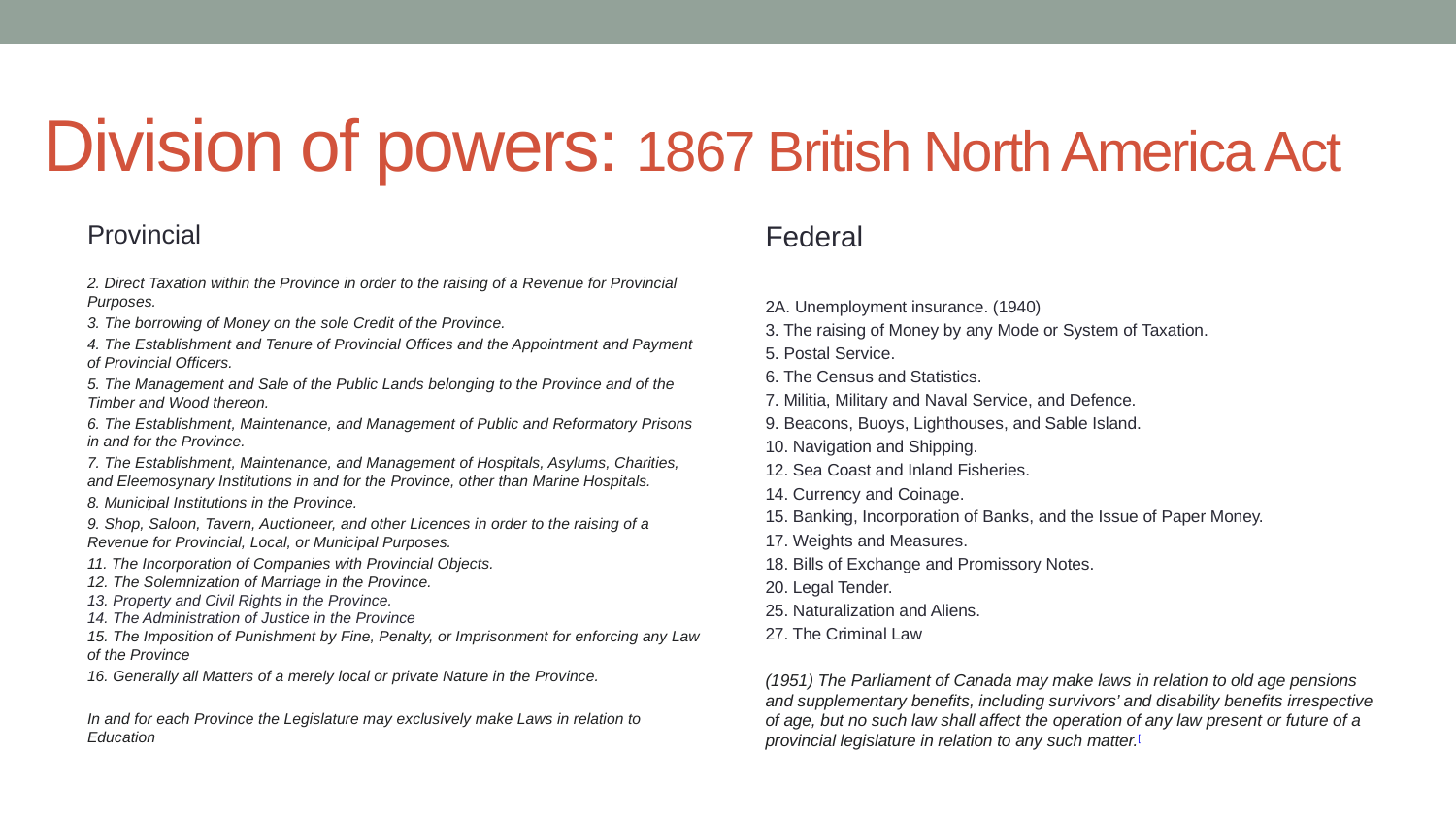

# Division of powers: 1867 British North America Act
Provincial

2. Direct Taxation within the Province in order to the raising of a Revenue for Provincial Purposes.
3. The borrowing of Money on the sole Credit of the Province.
4. The Establishment and Tenure of Provincial Offices and the Appointment and Payment of Provincial Officers.
5. The Management and Sale of the Public Lands belonging to the Province and of the Timber and Wood thereon.
6. The Establishment, Maintenance, and Management of Public and Reformatory Prisons in and for the Province.
7. The Establishment, Maintenance, and Management of Hospitals, Asylums, Charities, and Eleemosynary Institutions in and for the Province, other than Marine Hospitals.
8. Municipal Institutions in the Province.
9. Shop, Saloon, Tavern, Auctioneer, and other Licences in order to the raising of a Revenue for Provincial, Local, or Municipal Purposes.
11. The Incorporation of Companies with Provincial Objects.
12. The Solemnization of Marriage in the Province.
13. Property and Civil Rights in the Province.
14. The Administration of Justice in the Province
15. The Imposition of Punishment by Fine, Penalty, or Imprisonment for enforcing any Law of the Province
16. Generally all Matters of a merely local or private Nature in the Province.

In and for each Province the Legislature may exclusively make Laws in relation to Education

Federal

2A. Unemployment insurance. (1940)
3. The raising of Money by any Mode or System of Taxation.
5. Postal Service.
6. The Census and Statistics.
7. Militia, Military and Naval Service, and Defence.
9. Beacons, Buoys, Lighthouses, and Sable Island.
10. Navigation and Shipping.
12. Sea Coast and Inland Fisheries.
14. Currency and Coinage.
15. Banking, Incorporation of Banks, and the Issue of Paper Money.
17. Weights and Measures.
18. Bills of Exchange and Promissory Notes.
20. Legal Tender.
25. Naturalization and Aliens.
27. The Criminal Law

(1951) The Parliament of Canada may make laws in relation to old age pensions and supplementary benefits, including survivors’ and disability benefits irrespective of age, but no such law shall affect the operation of any law present or future of a provincial legislature in relation to any such matter.[